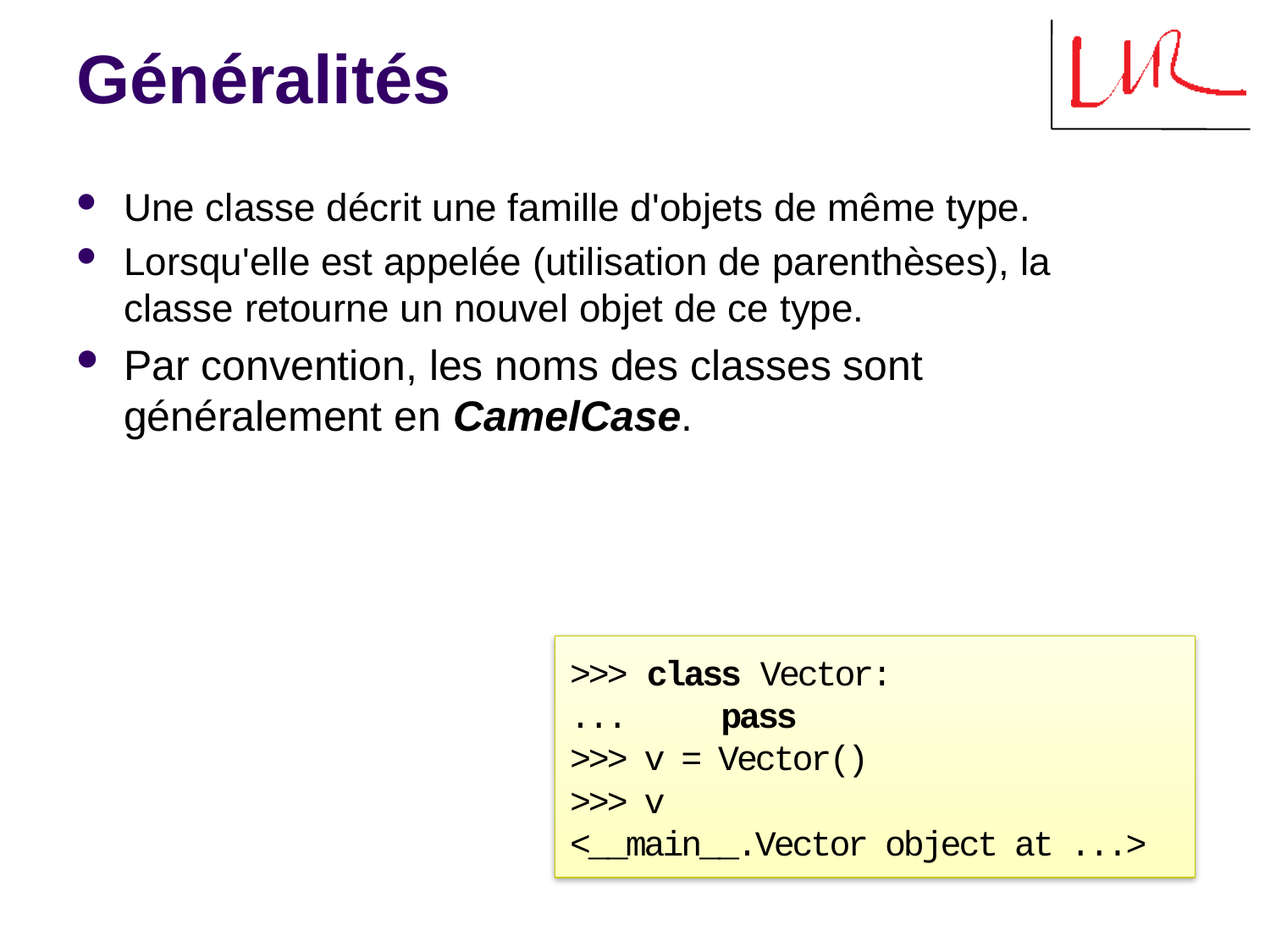

# Généralités
Une classe décrit une famille d'objets de même type.
Lorsqu'elle est appelée (utilisation de parenthèses), la classe retourne un nouvel objet de ce type.
Par convention, les noms des classes sont généralement en CamelCase.

>>> class Vector:
...     pass
>>> v = Vector()
>>> v
<__main__.Vector object at ...>